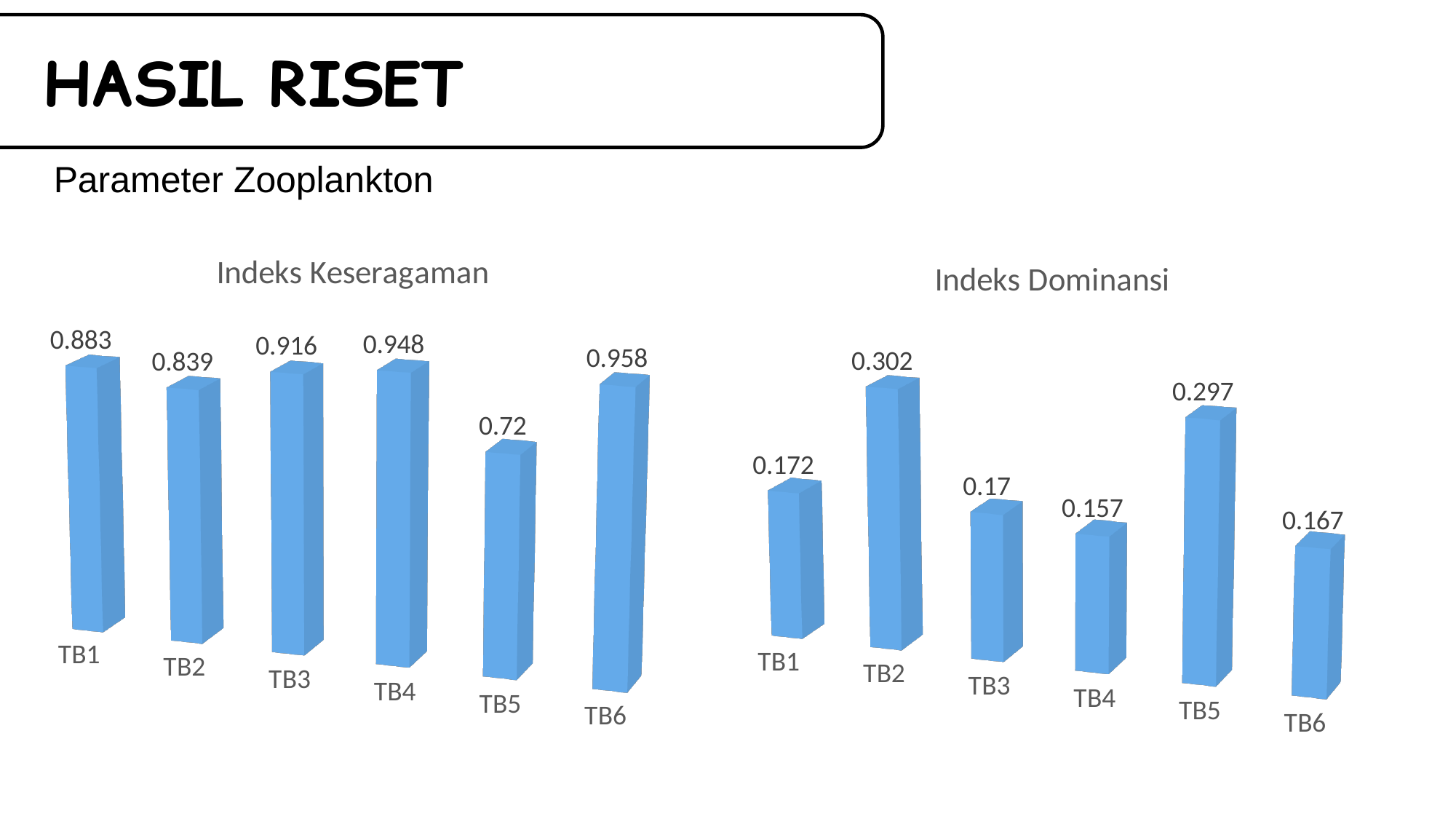

HASIL RISET
Parameter Zooplankton

[unsupported chart]

[unsupported chart]